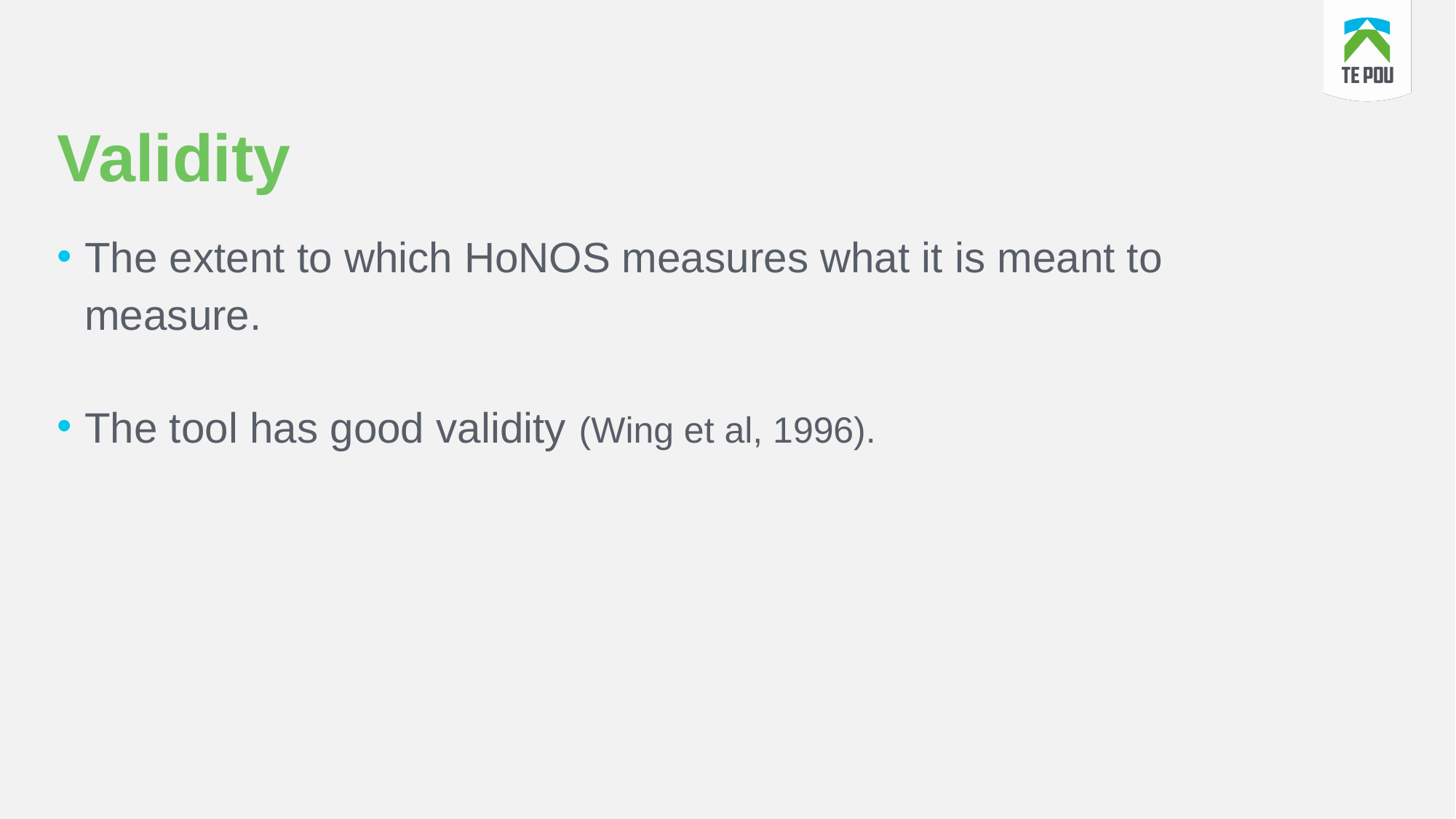

# Validity
The extent to which HoNOS measures what it is meant to measure.

The tool has good validity (Wing et al, 1996).